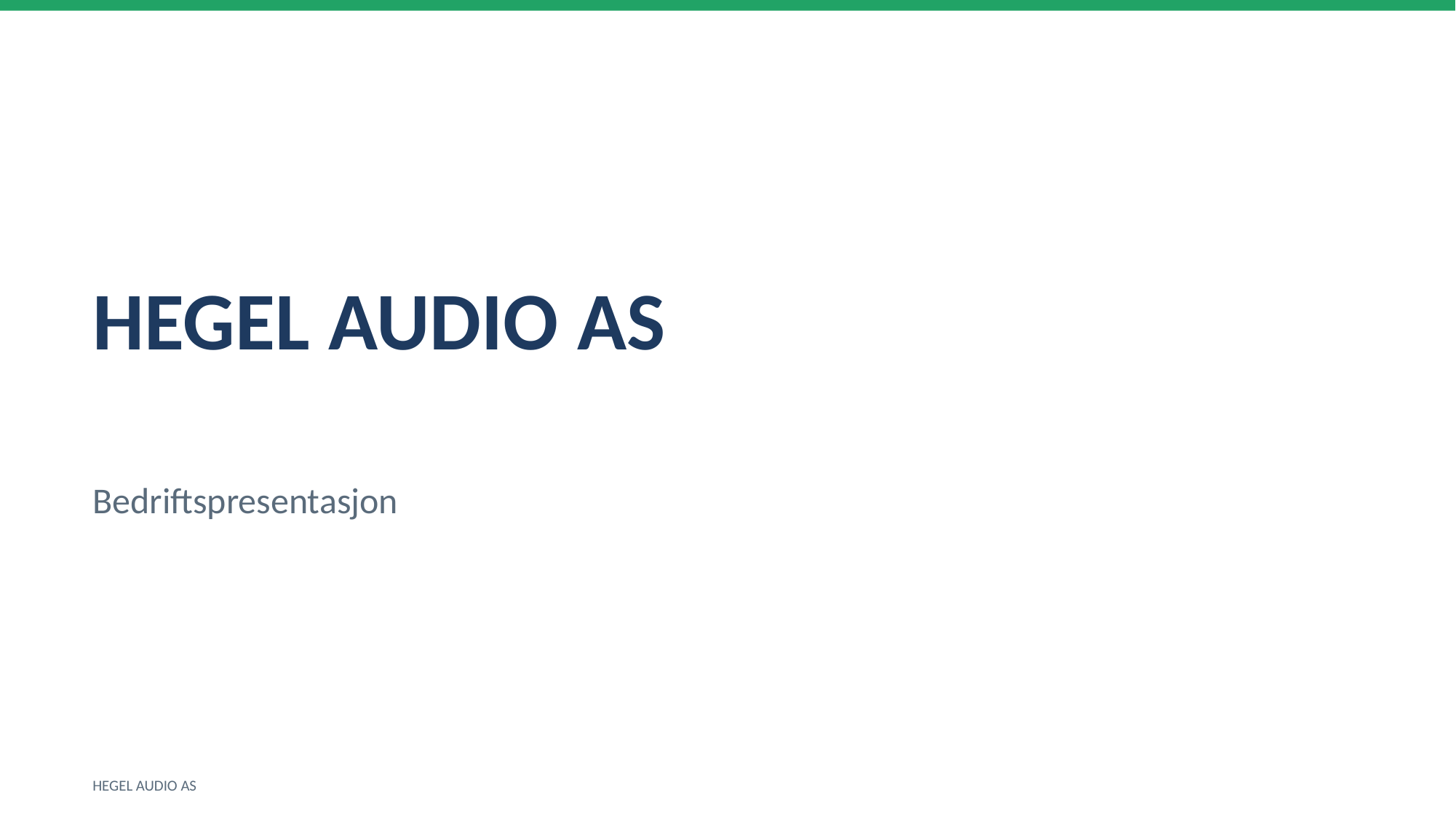

HEGEL AUDIO AS
Bedriftspresentasjon
HEGEL AUDIO AS